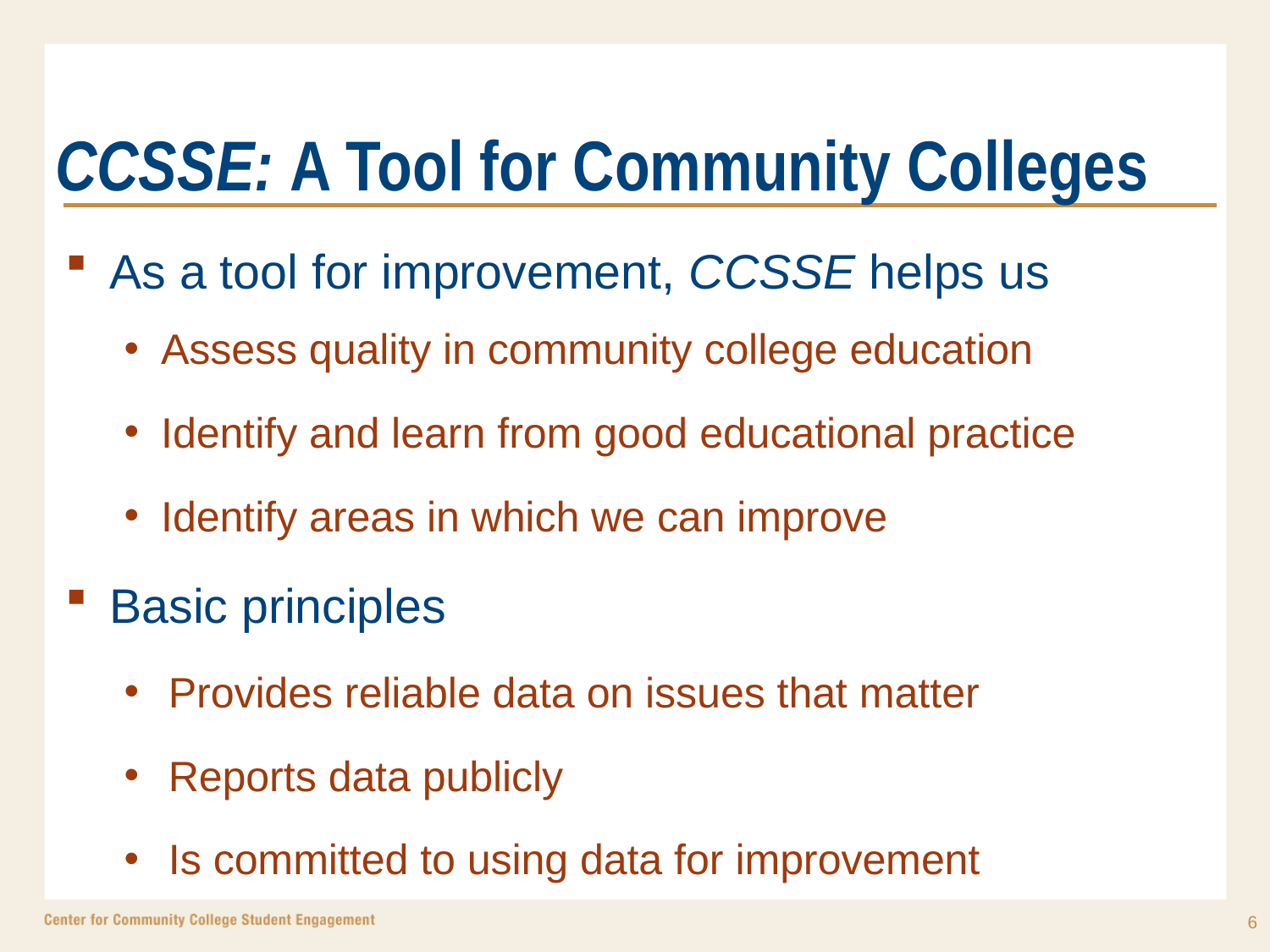

# CCSSE: A Tool for Community Colleges
As a tool for improvement, CCSSE helps us
Assess quality in community college education
Identify and learn from good educational practice
Identify areas in which we can improve
Basic principles
Provides reliable data on issues that matter
Reports data publicly
Is committed to using data for improvement

6